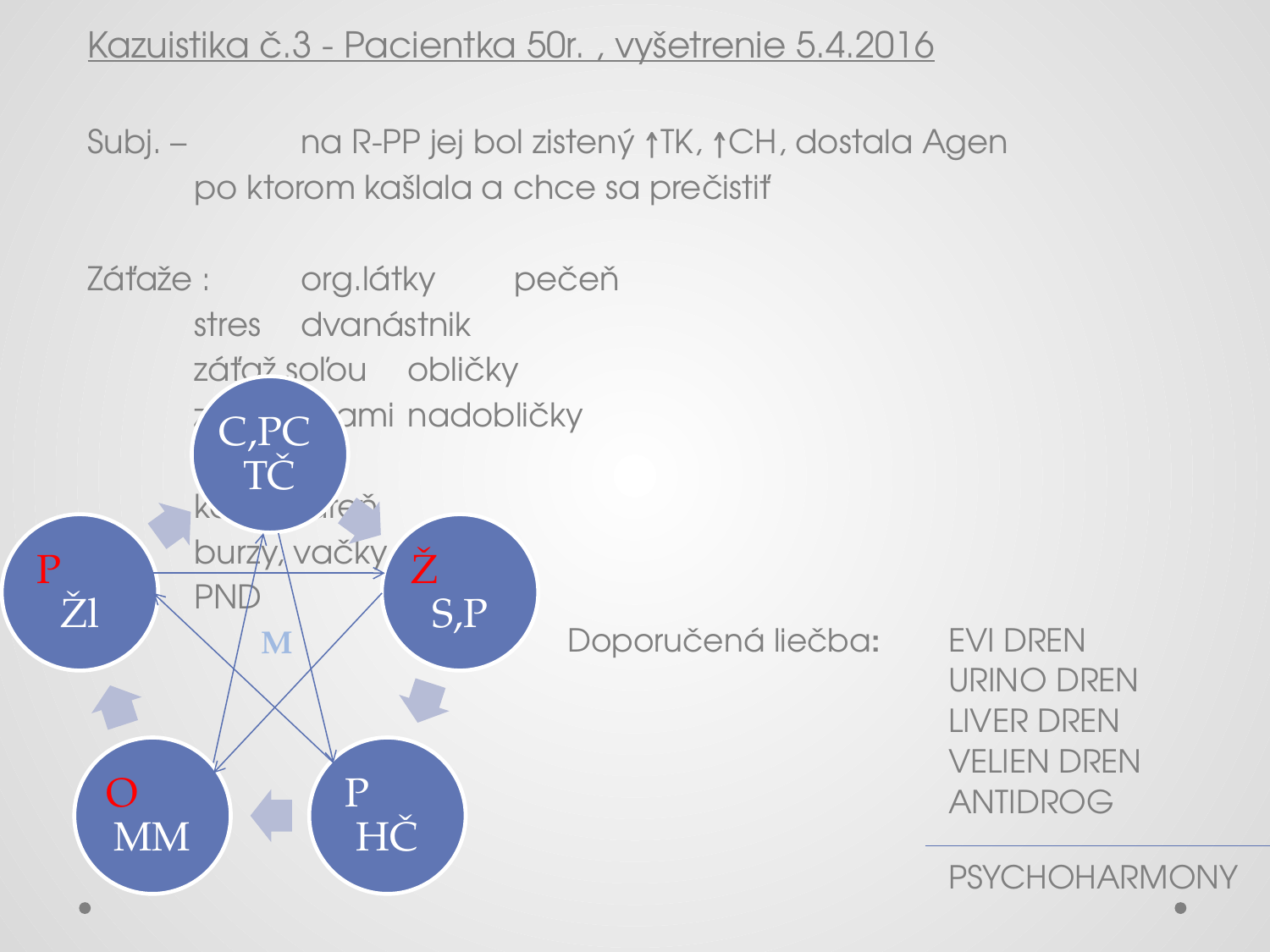

Kazuistika č.3 - Pacientka 50r. , vyšetrenie 5.4.2016

Subj. – 	na R-PP jej bol zistený ↑TK, ↑CH, dostala Agen
	po ktorom kašlala a chce sa prečistiť

Záťaže :  	org.látky		pečeň
		stres			dvanástnik
		záťaž soľou		obličky
		záťaž ľiekami		nadobličky
					žily
					kostná dreň
					burzy, vačky
					PND
C,PC  TČ

Ž        S,P

P       HČ

O       MM

P       Žl

M
Doporučená liečba:  	EVI DREN
			URINO DREN
			LIVER DREN
			VELIEN DREN
			ANTIDROG
								PSYCHOHARMONY